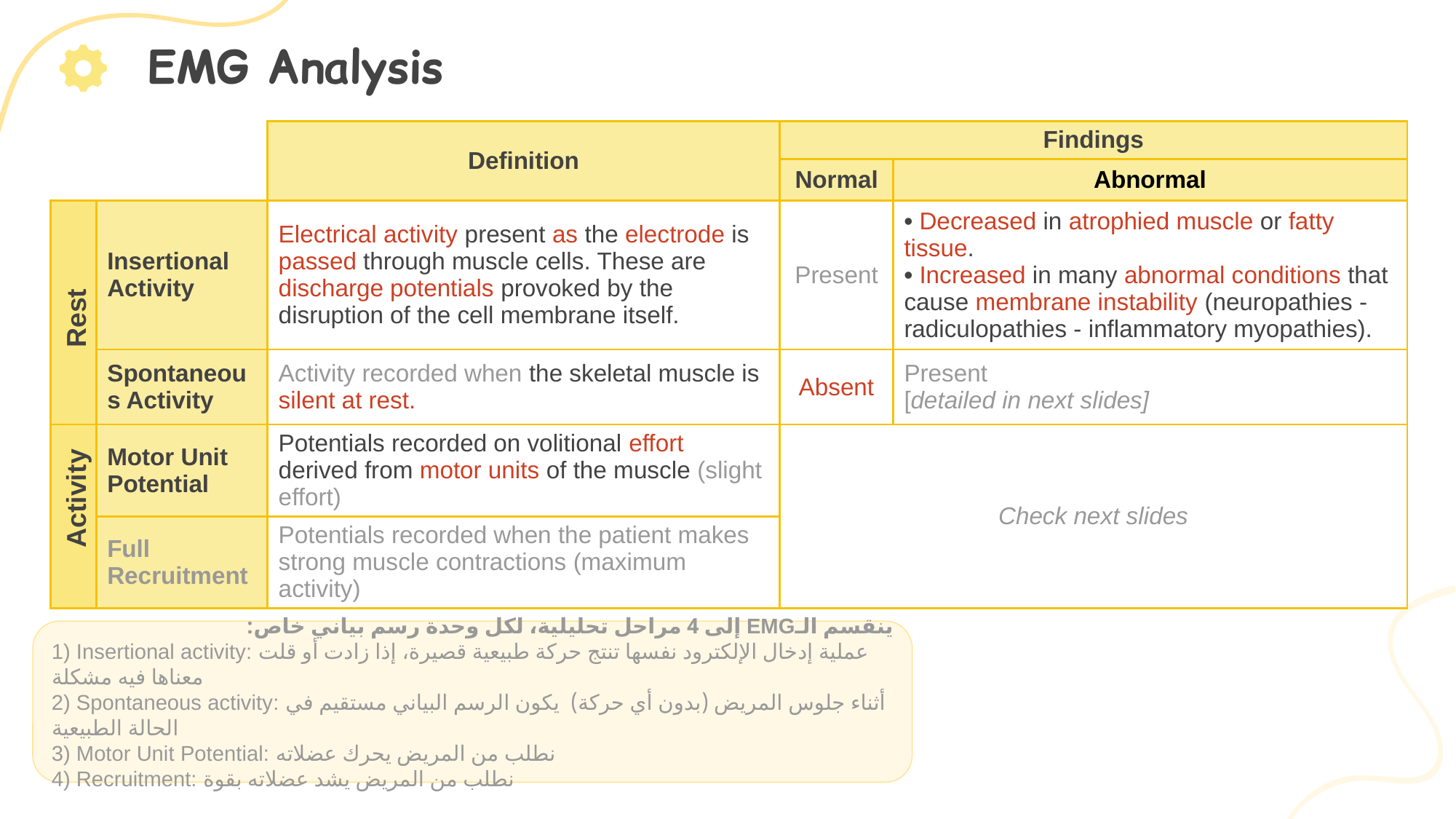

EMG Analysis

|  |  | Definition | Findings |  |
| --- | --- | --- | --- | --- |
|  |  |  | Normal | Abnormal |
|  | Insertional Activity | Electrical activity present as the electrode is passed through muscle cells. These are discharge potentials provoked by the disruption of the cell membrane itself. | Present | • Decreased in atrophied muscle or fatty tissue. • Increased in many abnormal conditions that cause membrane instability (neuropathies - radiculopathies - inflammatory myopathies). |
|  | Spontaneous Activity | Activity recorded when the skeletal muscle is silent at rest. | Absent | Present [detailed in next slides] |
|  | Motor Unit Potential | Potentials recorded on volitional effort derived from motor units of the muscle (slight effort) | Check next slides |  |
|  | Full Recruitment | Potentials recorded when the patient makes strong muscle contractions (maximum activity) |  |  |
Rest
Activity
ينقسم الـEMG إلى 4 مراحل تحليلية، لكل وحدة رسم بياني خاص:
1) Insertional activity: عملية إدخال الإلكترود نفسها تنتج حركة طبيعية قصيرة، إذا زادت أو قلت معناها فيه مشكلة
2) Spontaneous activity: أثناء جلوس المريض (بدون أي حركة)  يكون الرسم البياني مستقيم في الحالة الطبيعية
3) Motor Unit Potential: نطلب من المريض يحرك عضلاته
4) Recruitment: نطلب من المريض يشد عضلاته بقوة
Text
Text
Text
Text
Text